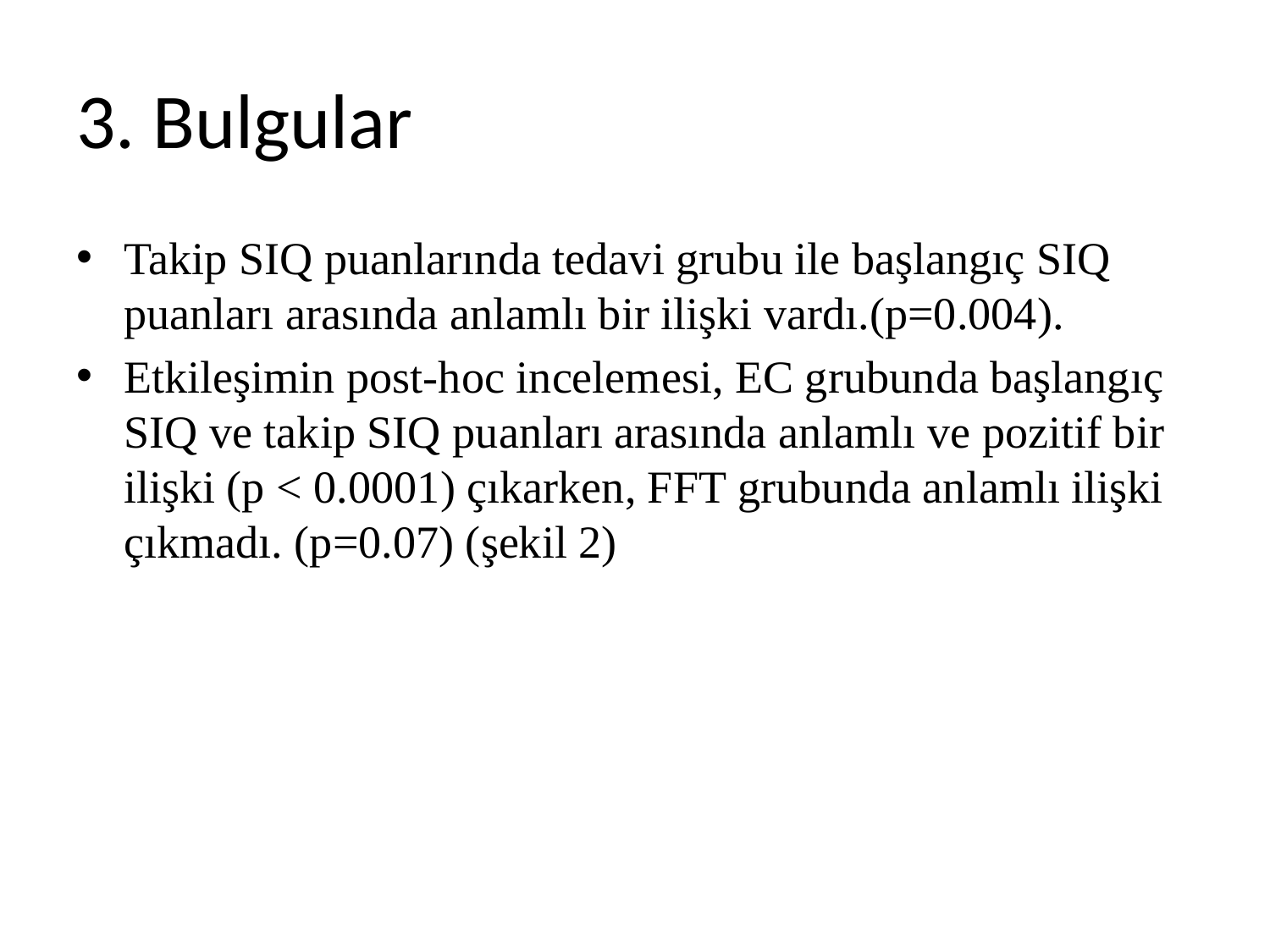

# 3. Bulgular
Takip SIQ puanlarında tedavi grubu ile başlangıç SIQ puanları arasında anlamlı bir ilişki vardı.(p=0.004).
Etkileşimin post-hoc incelemesi, EC grubunda başlangıç SIQ ve takip SIQ puanları arasında anlamlı ve pozitif bir ilişki (p < 0.0001) çıkarken, FFT grubunda anlamlı ilişki çıkmadı. (p=0.07) (şekil 2)